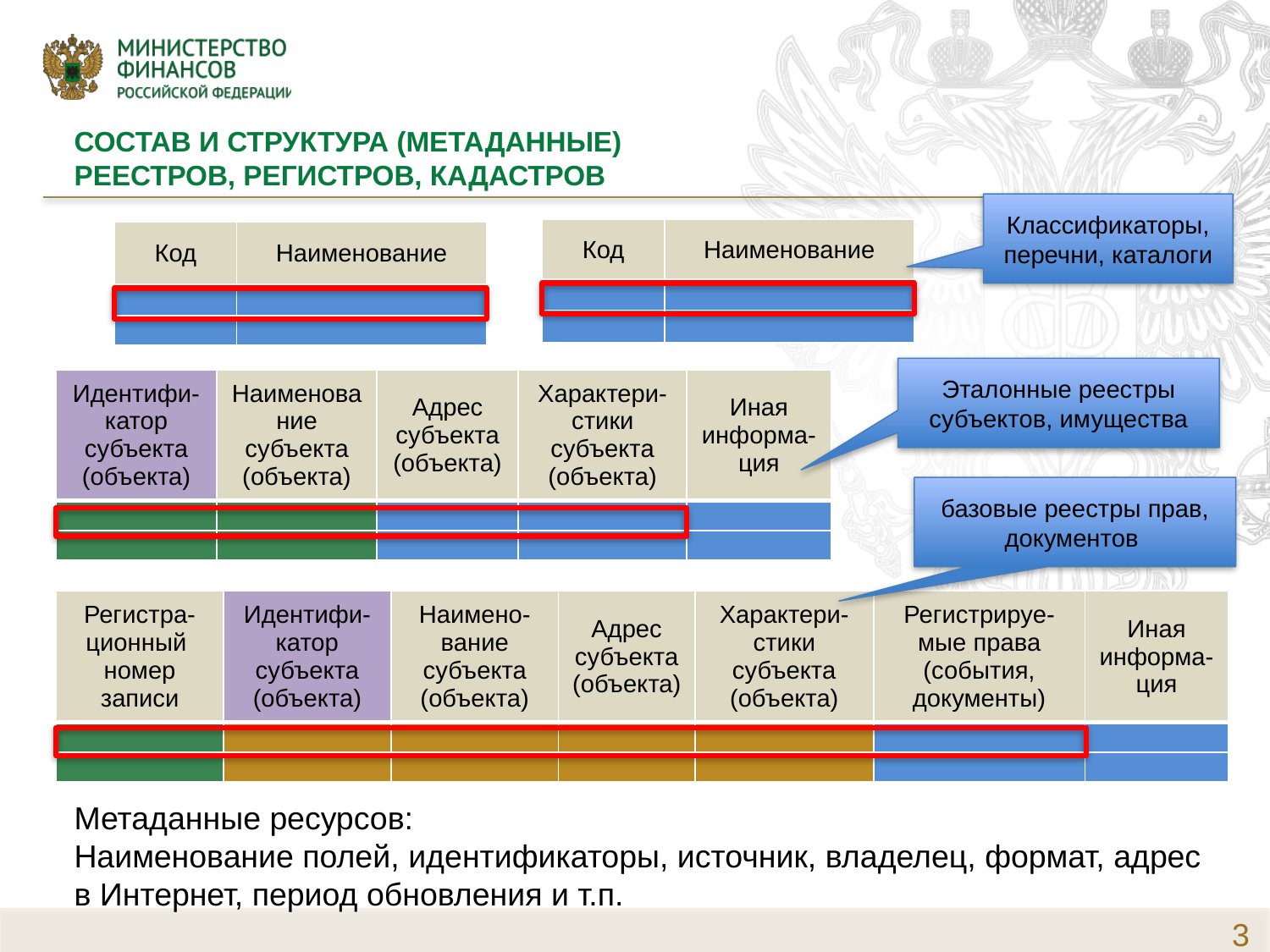

СОСТАВ И СТРУКТУРА (МЕТАДАННЫЕ) РЕЕСТРОВ, РЕГИСТРОВ, КАДАСТРОВ
Классификаторы, перечни, каталоги
| Код | Наименование |
| --- | --- |
|  |  |
|  |  |
| Код | Наименование |
| --- | --- |
|  |  |
|  |  |

Эталонные реестры субъектов, имущества
| Идентифи-катор субъекта (объекта) | Наименование субъекта (объекта) | Адрес субъекта (объекта) | Характери-стики субъекта (объекта) | Иная информа-ция |
| --- | --- | --- | --- | --- |
|  |  |  |  |  |
|  |  |  |  |  |
базовые реестры прав, документов

| Регистра-ционный номер записи | Идентифи-катор субъекта (объекта) | Наимено-вание субъекта (объекта) | Адрес субъекта (объекта) | Характери-стики субъекта (объекта) | Регистрируе-мые права (события, документы) | Иная информа-ция |
| --- | --- | --- | --- | --- | --- | --- |
|  |  |  |  |  |  |  |
|  |  |  |  |  |  |  |

Метаданные ресурсов:
Наименование полей, идентификаторы, источник, владелец, формат, адрес в Интернет, период обновления и т.п.

3